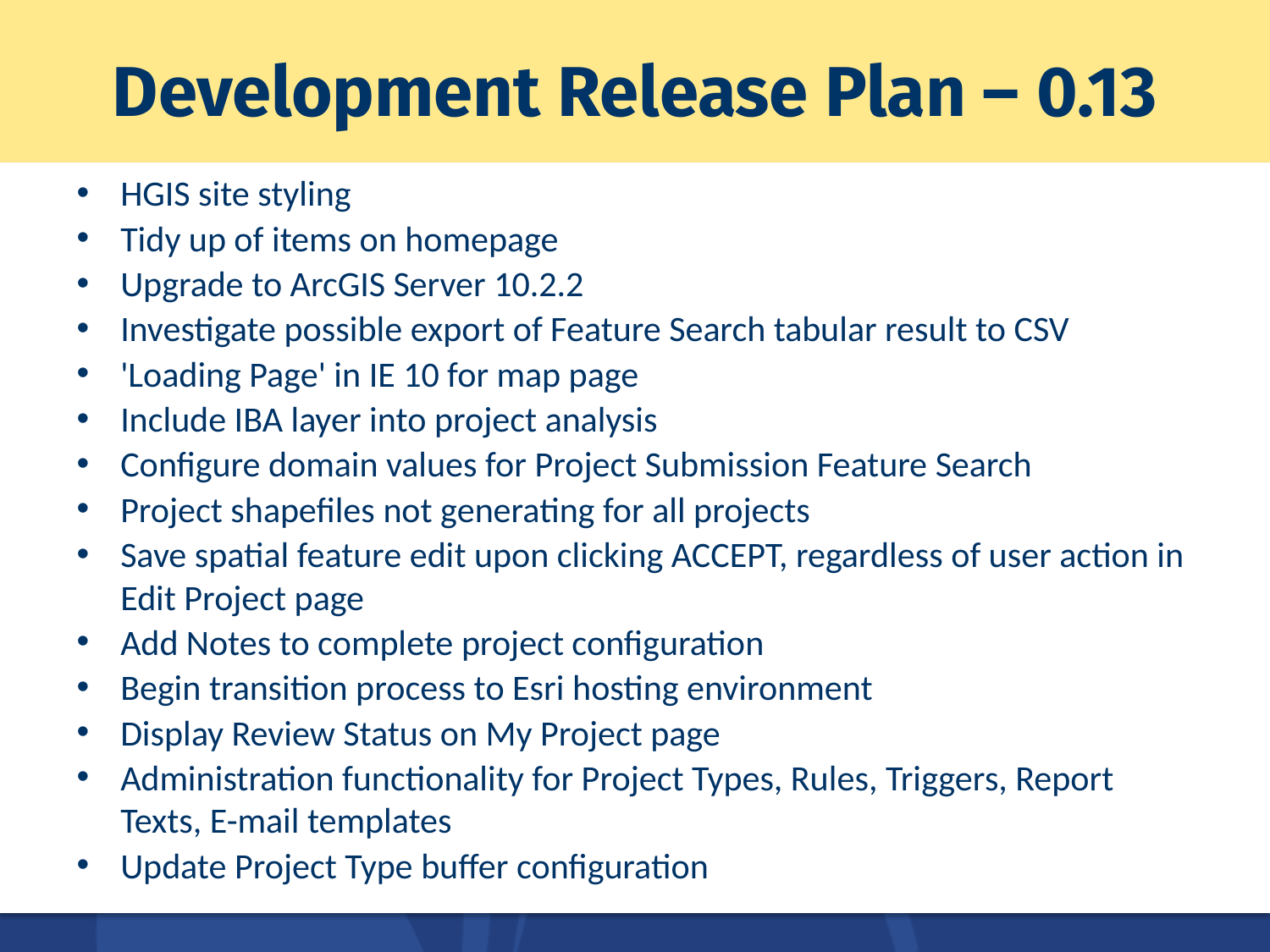

# Development Release Plan – 0.13
HGIS site styling
Tidy up of items on homepage
Upgrade to ArcGIS Server 10.2.2
Investigate possible export of Feature Search tabular result to CSV
'Loading Page' in IE 10 for map page
Include IBA layer into project analysis
Configure domain values for Project Submission Feature Search
Project shapefiles not generating for all projects
Save spatial feature edit upon clicking ACCEPT, regardless of user action in Edit Project page
Add Notes to complete project configuration
Begin transition process to Esri hosting environment
Display Review Status on My Project page
Administration functionality for Project Types, Rules, Triggers, Report Texts, E-mail templates
Update Project Type buffer configuration